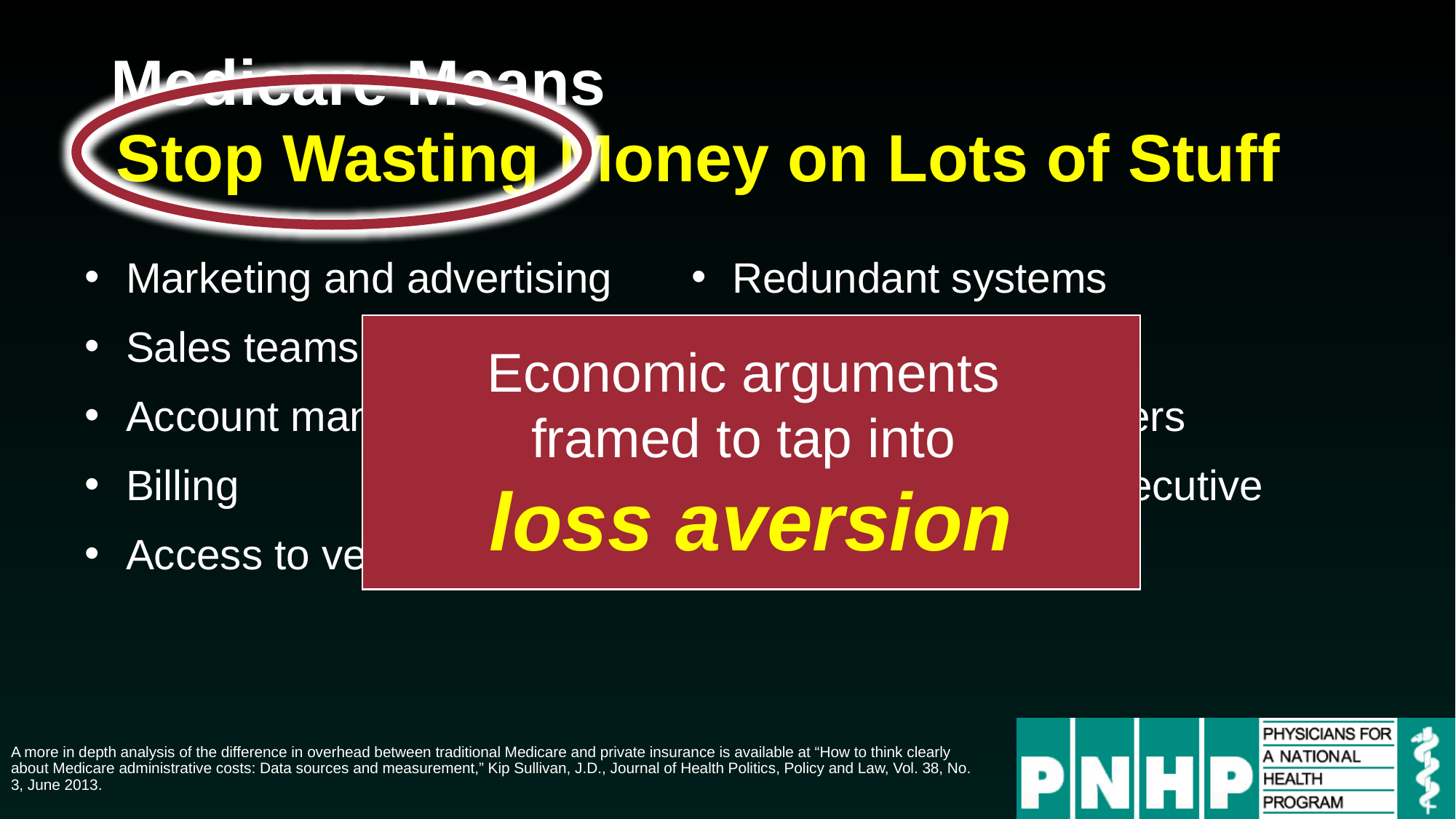

# Medicare Means

Stop Wasting Money on Lots of Stuff
Marketing and advertising
Sales teams
Account management
Billing
Access to venture capital
Redundant systems
Profit margins
Returns to shareholders
Multi-million dollar executive compensation
Economic arguments
framed to tap into
loss aversion
A more in depth analysis of the difference in overhead between traditional Medicare and private insurance is available at “How to think clearly about Medicare administrative costs: Data sources and measurement,” Kip Sullivan, J.D., Journal of Health Politics, Policy and Law, Vol. 38, No. 3, June 2013.